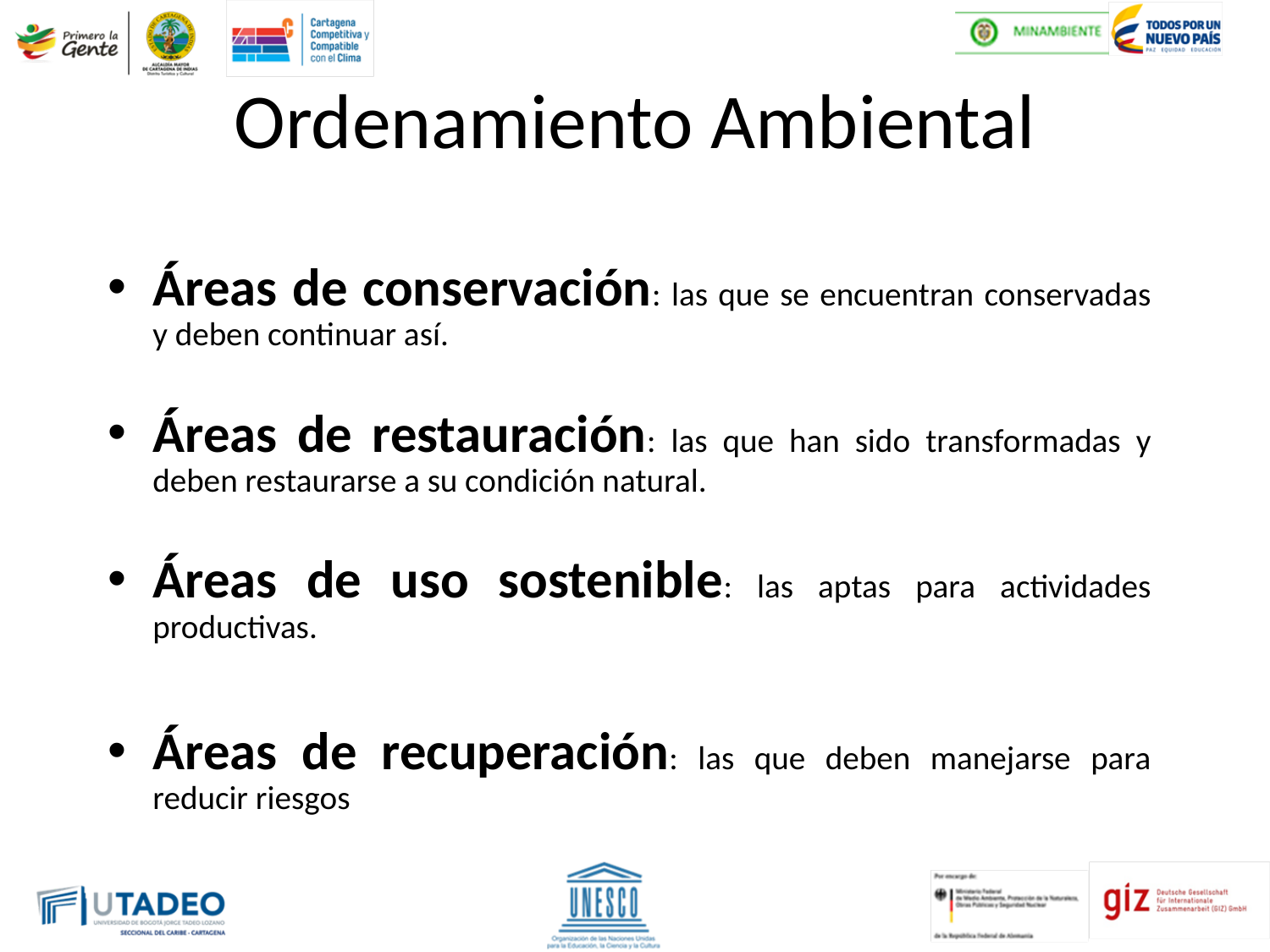

# Ordenamiento Ambiental
Áreas de conservación: las que se encuentran conservadas y deben continuar así.

Áreas de restauración: las que han sido transformadas y deben restaurarse a su condición natural.

Áreas de uso sostenible: las aptas para actividades productivas.

Áreas de recuperación: las que deben manejarse para reducir riesgos